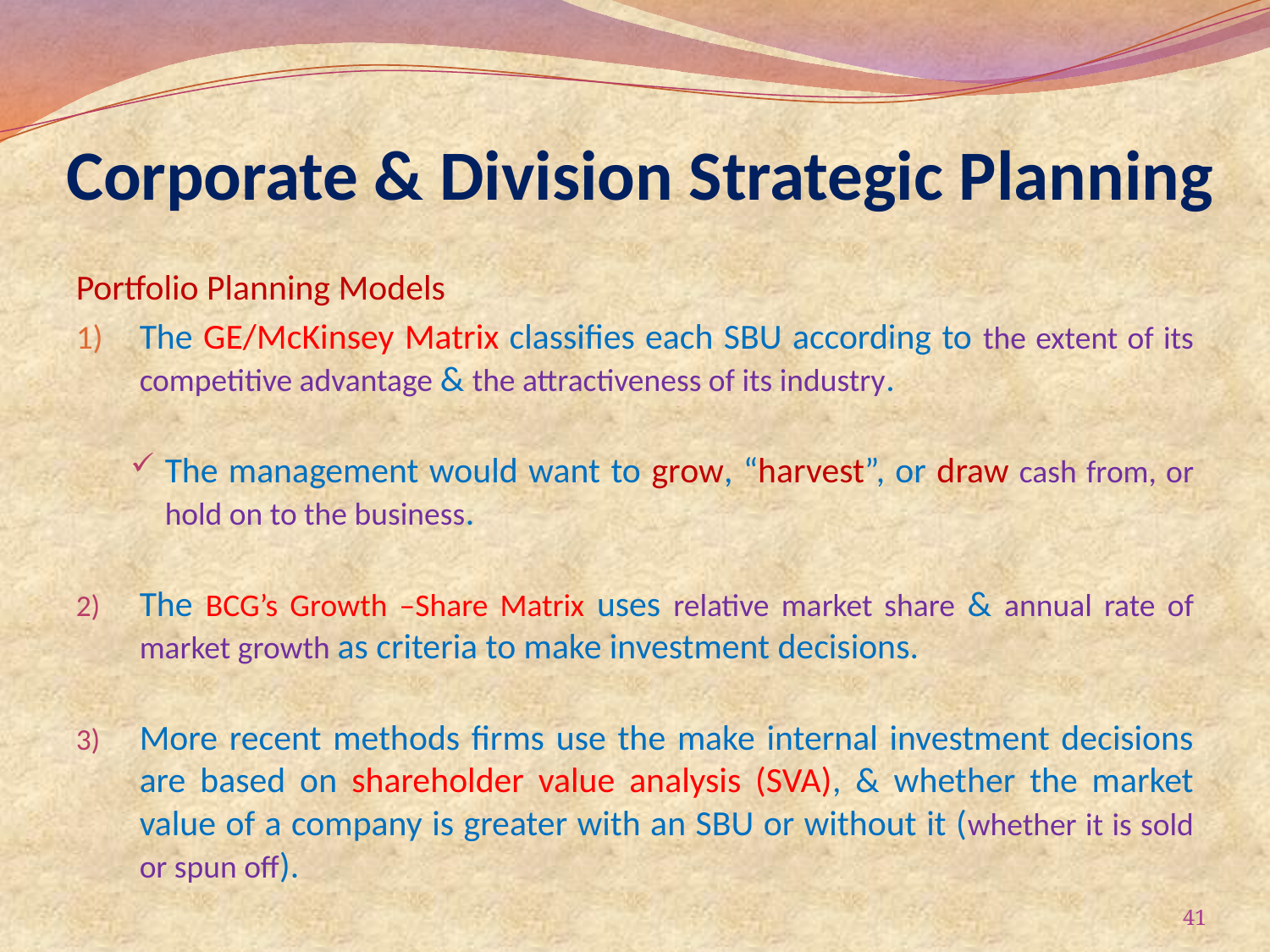

# Corporate & Division Strategic Planning
Portfolio Planning Models
The GE/McKinsey Matrix classifies each SBU according to the extent of its competitive advantage & the attractiveness of its industry.

The management would want to grow, “harvest”, or draw cash from, or hold on to the business.

The BCG’s Growth –Share Matrix uses relative market share & annual rate of market growth as criteria to make investment decisions.

More recent methods firms use the make internal investment decisions are based on shareholder value analysis (SVA), & whether the market value of a company is greater with an SBU or without it (whether it is sold or spun off).
41